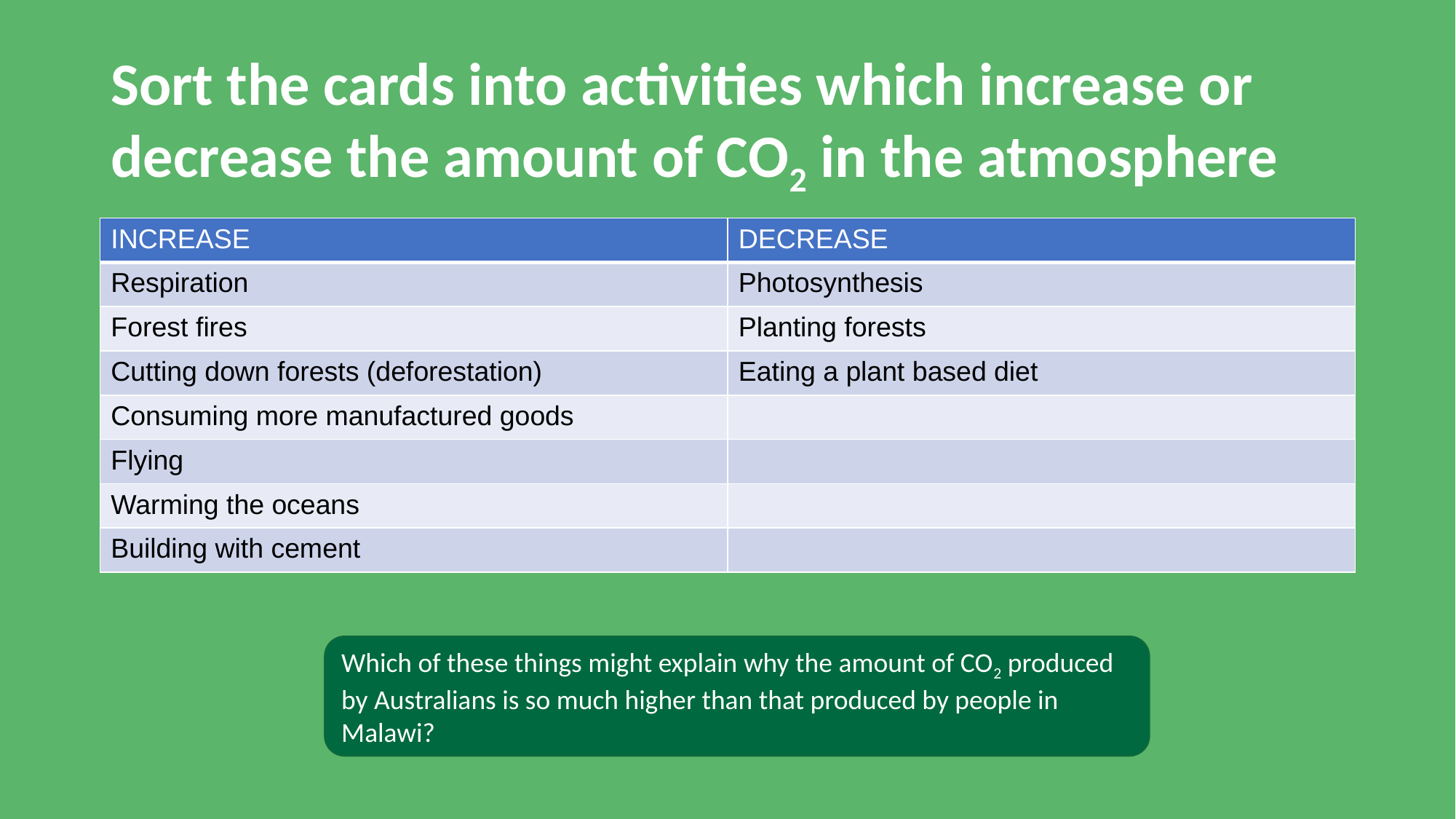

# Sort the cards into activities which increase or decrease the amount of CO2 in the atmosphere
| INCREASE | DECREASE |
| --- | --- |
| Respiration | Photosynthesis |
| Forest fires | Planting forests |
| Cutting down forests (deforestation) | Eating a plant based diet |
| Consuming more manufactured goods |  |
| Flying |  |
| Warming the oceans |  |
| Building with cement |  |
Which of these things might explain why the amount of CO2 produced by Australians is so much higher than that produced by people in Malawi?